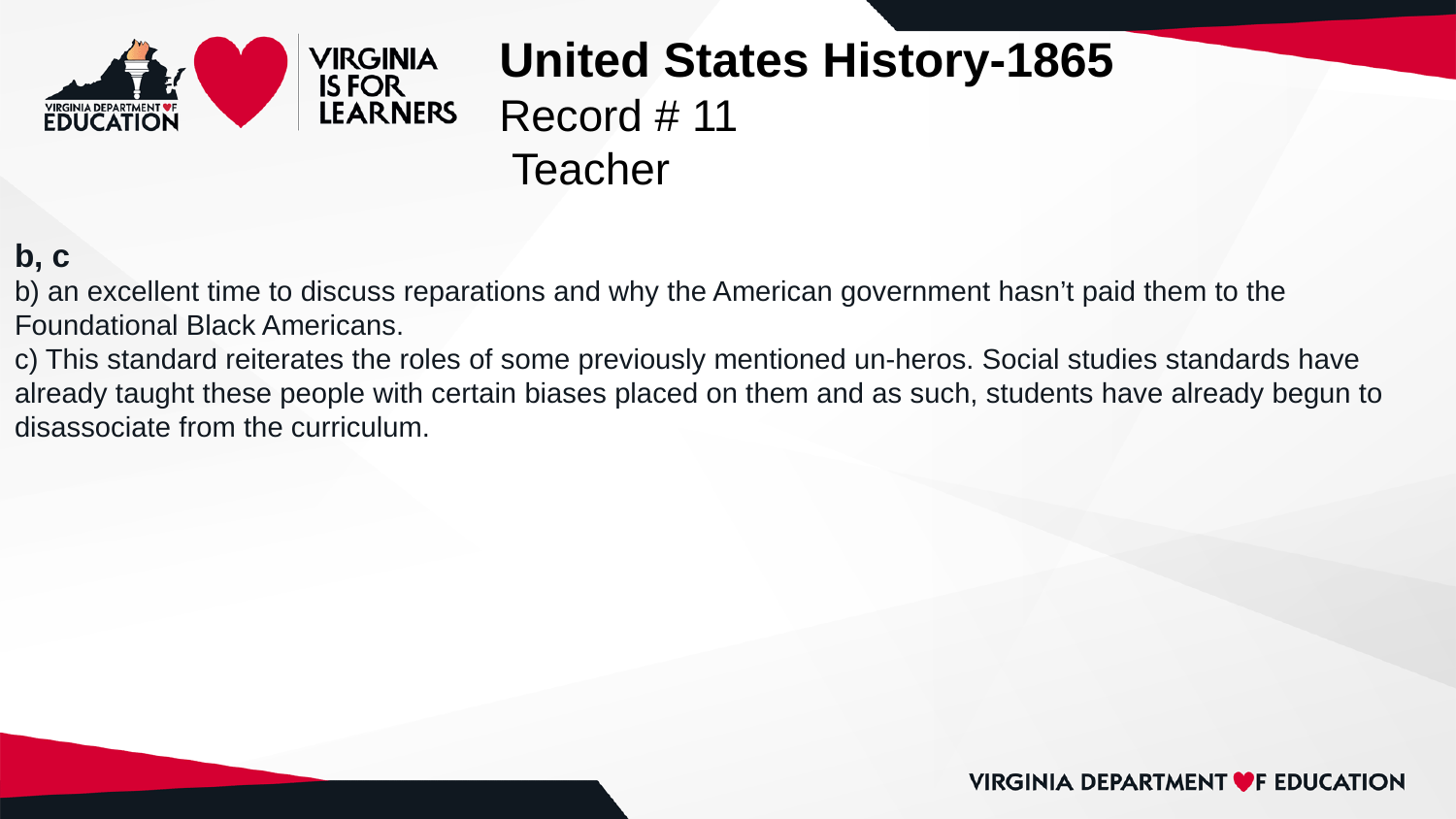

# United States History-1865
Record # 11
 Teacher

b, c
b) an excellent time to discuss reparations and why the American government hasn’t paid them to the Foundational Black Americans.
c) This standard reiterates the roles of some previously mentioned un-heros. Social studies standards have already taught these people with certain biases placed on them and as such, students have already begun to disassociate from the curriculum.